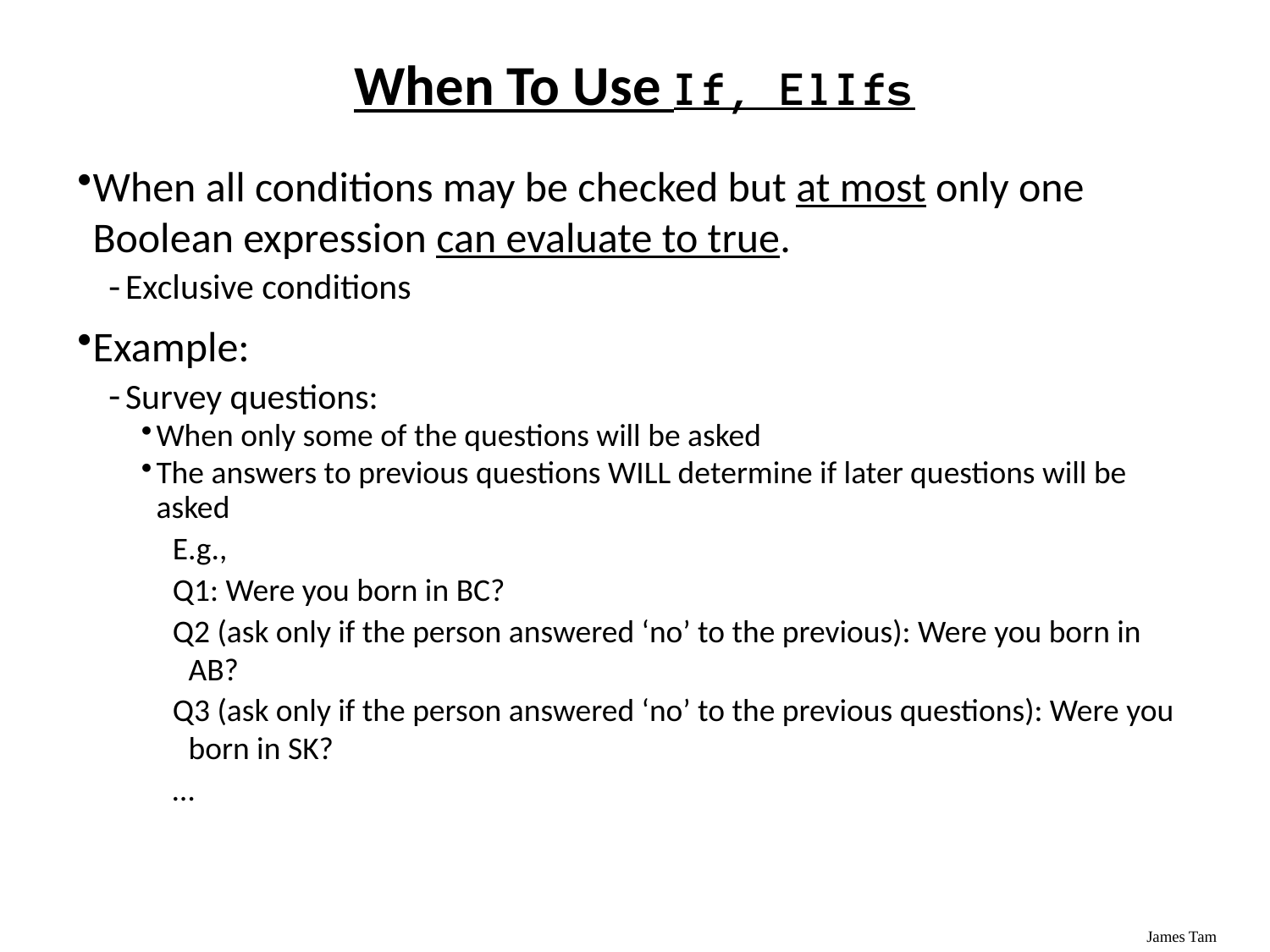

# When To Use If, ElIfs
When all conditions may be checked but at most only one Boolean expression can evaluate to true.
Exclusive conditions
Example:
Survey questions:
When only some of the questions will be asked
The answers to previous questions WILL determine if later questions will be asked
E.g.,
Q1: Were you born in BC?
Q2 (ask only if the person answered ‘no’ to the previous): Were you born in AB?
Q3 (ask only if the person answered ‘no’ to the previous questions): Were you born in SK?
…